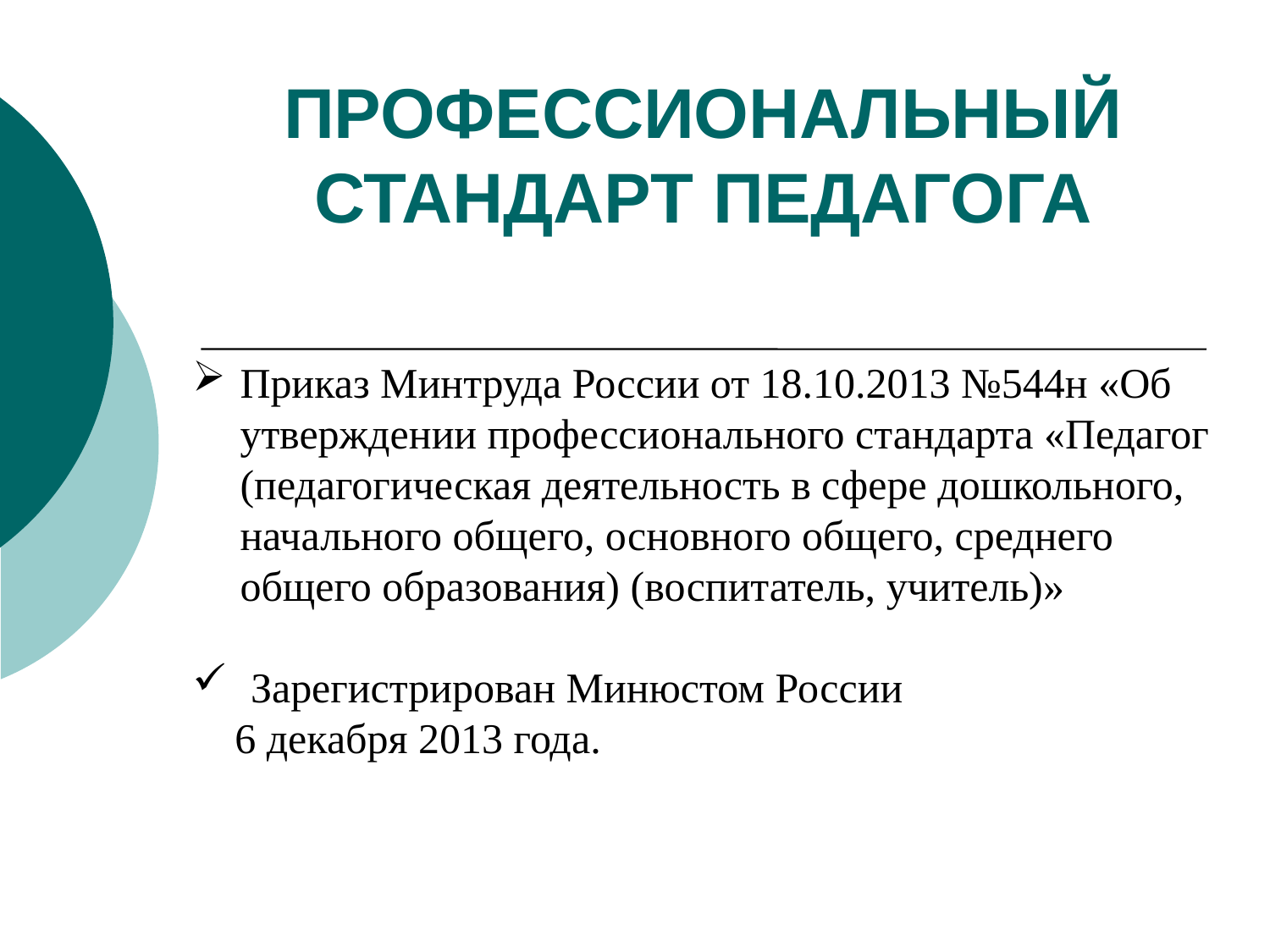

# ПРОФЕССИОНАЛЬНЫЙ СТАНДАРТ ПЕДАГОГА
Приказ Минтруда России от 18.10.2013 №544н «Об утверждении профессионального стандарта «Педагог (педагогическая деятельность в сфере дошкольного, начального общего, основного общего, среднего общего образования) (воспитатель, учитель)»

 Зарегистрирован Минюстом России
    6 декабря 2013 года.